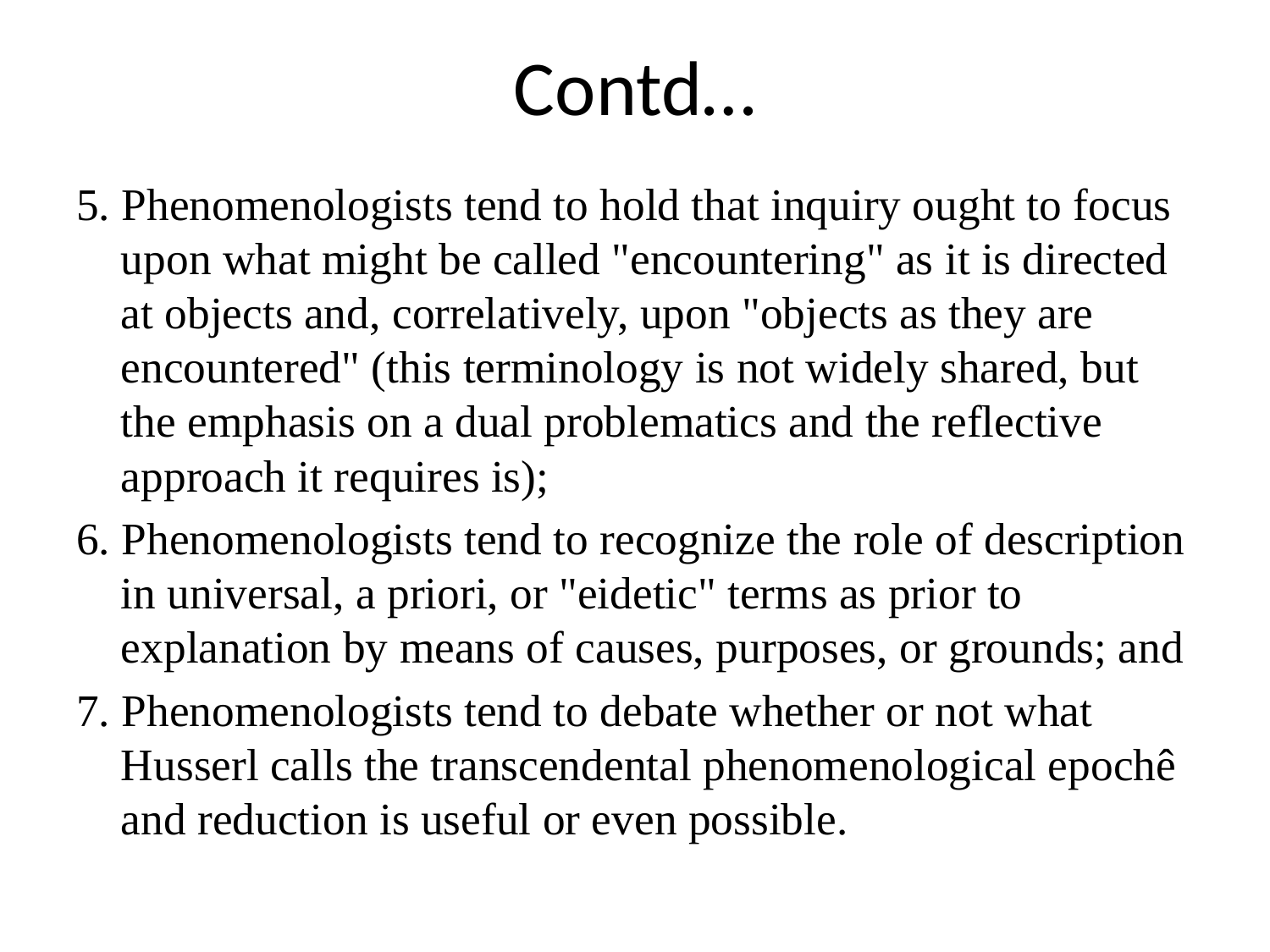

# Contd…
5. Phenomenologists tend to hold that inquiry ought to focus upon what might be called "encountering" as it is directed at objects and, correlatively, upon "objects as they are encountered" (this terminology is not widely shared, but the emphasis on a dual problematics and the reflective approach it requires is);
6. Phenomenologists tend to recognize the role of description in universal, a priori, or "eidetic" terms as prior to explanation by means of causes, purposes, or grounds; and
7. Phenomenologists tend to debate whether or not what Husserl calls the transcendental phenomenological epochê and reduction is useful or even possible.